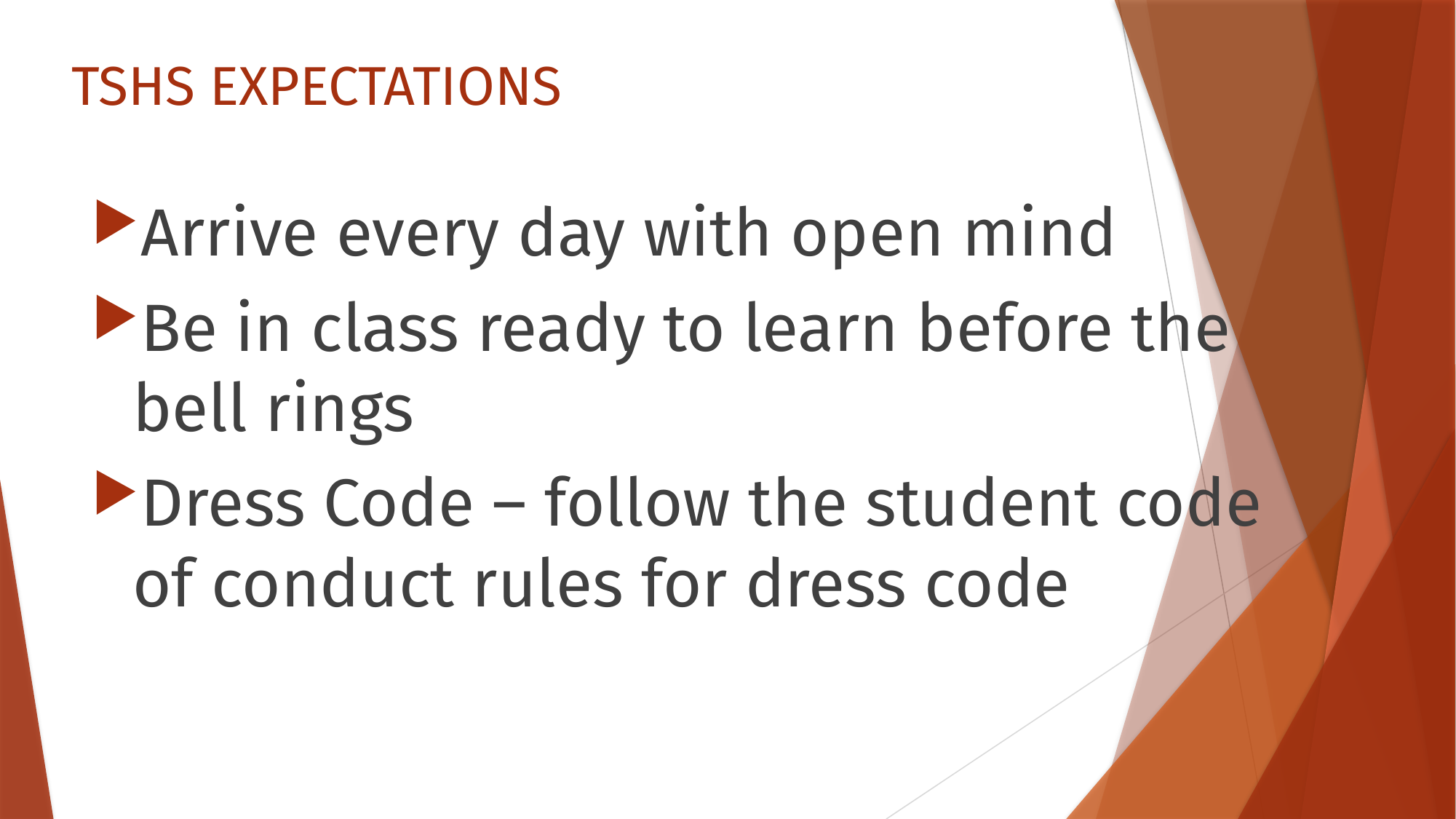

TSHS EXPECTATIONS
#
Arrive every day with open mind
Be in class ready to learn before the bell rings
Dress Code – follow the student code of conduct rules for dress code